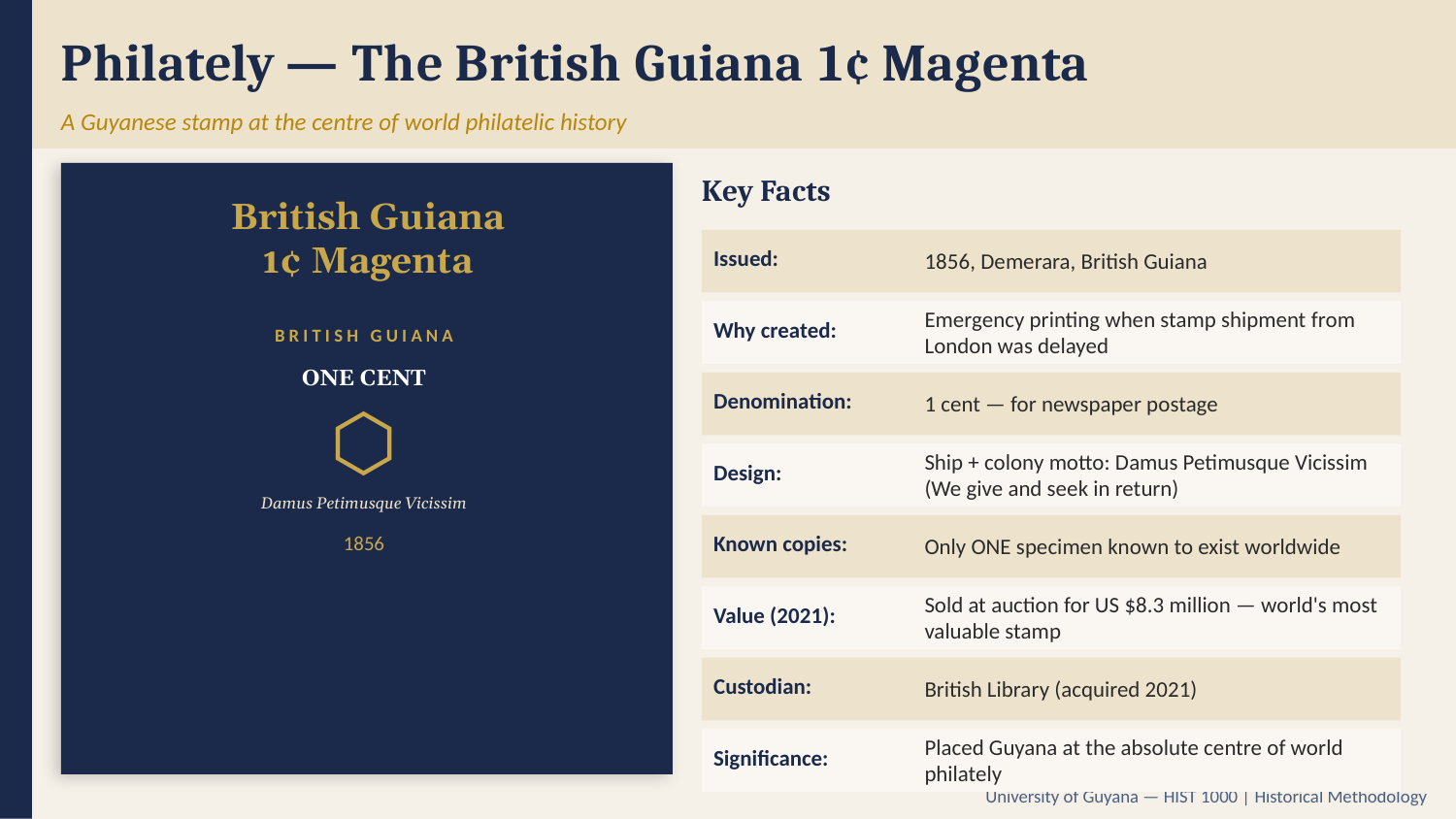

Philately — The British Guiana 1¢ Magenta
A Guyanese stamp at the centre of world philatelic history

Key Facts
British Guiana
1¢ Magenta

Issued:
1856, Demerara, British Guiana

Why created:
Emergency printing when stamp shipment from London was delayed
BRITISH GUIANA
ONE CENT

Denomination:
1 cent — for newspaper postage
⬡

Design:
Ship + colony motto: Damus Petimusque Vicissim (We give and seek in return)
Damus Petimusque Vicissim

Known copies:
Only ONE specimen known to exist worldwide
1856

Value (2021):
Sold at auction for US $8.3 million — world's most valuable stamp

Custodian:
British Library (acquired 2021)

Significance:
Placed Guyana at the absolute centre of world philately
University of Guyana — HIST 1000 | Historical Methodology